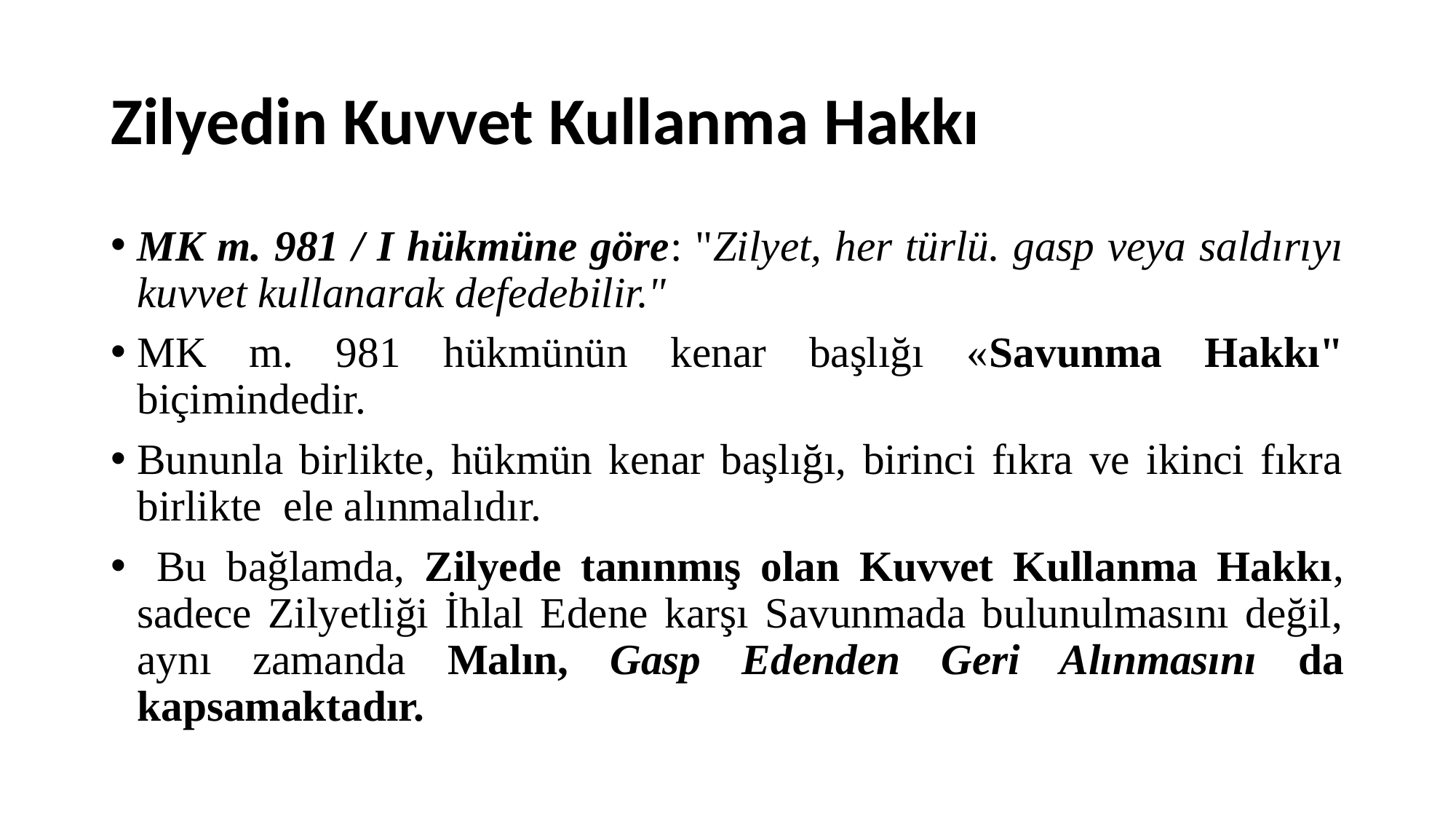

# Zilyedin Kuvvet Kullanma Hakkı
MK m. 981 / I hükmüne göre: "Zilyet, her türlü. gasp veya saldırıyı kuvvet kullanarak defedebilir."
MK m. 981 hükmünün kenar başlığı «Savunma Hakkı" biçimindedir.
Bununla birlikte, hükmün kenar başlığı, birinci fıkra ve ikinci fıkra birlikte  ele alınmalıdır.
 Bu bağlamda, Zilyede tanınmış olan Kuvvet Kullanma Hakkı, sadece Zilyetliği İhlal Edene karşı Savunmada bulunulmasını değil, aynı zamanda Malın, Gasp Edenden Geri Alınmasını da kapsamaktadır.